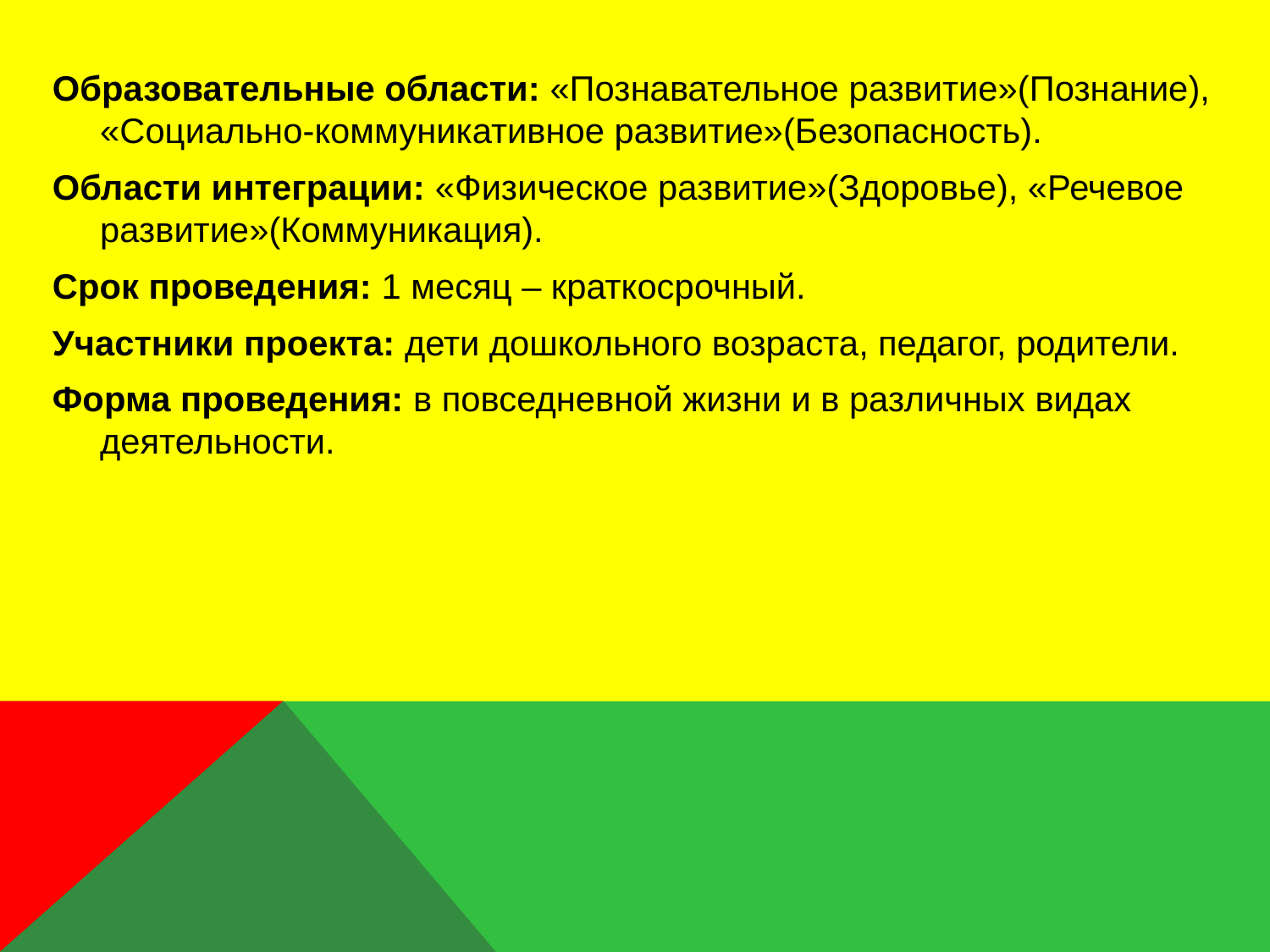

Образовательные области: «Познавательное развитие»(Познание), «Социально-коммуникативное развитие»(Безопасность).
Области интеграции: «Физическое развитие»(Здоровье), «Речевое развитие»(Коммуникация).
Срок проведения: 1 месяц – краткосрочный.
Участники проекта: дети дошкольного возраста, педагог, родители.
Форма проведения: в повседневной жизни и в различных видах деятельности.